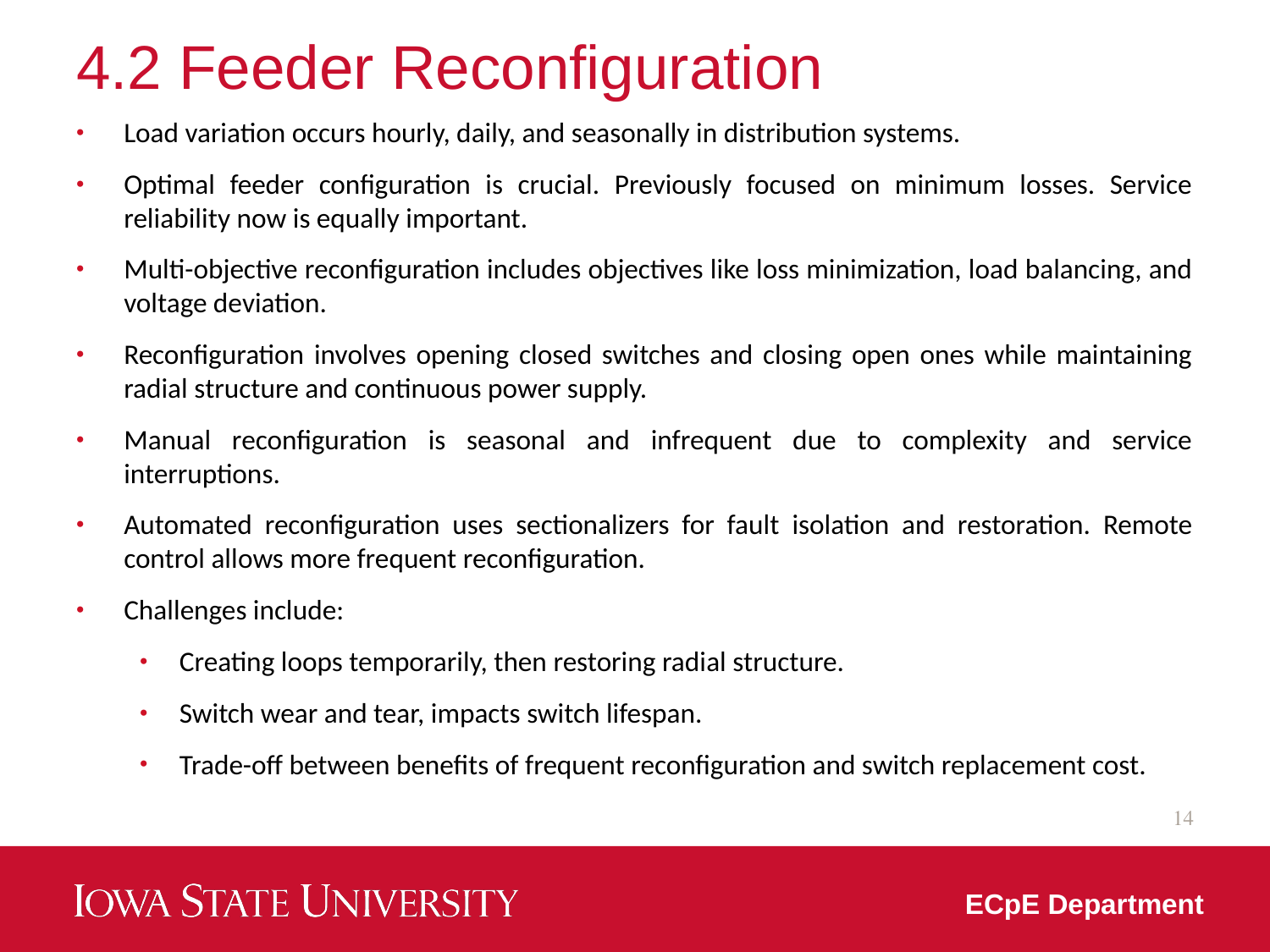

# 4.2 Feeder Reconfiguration
Load variation occurs hourly, daily, and seasonally in distribution systems.
Optimal feeder configuration is crucial. Previously focused on minimum losses. Service reliability now is equally important.
Multi-objective reconfiguration includes objectives like loss minimization, load balancing, and voltage deviation.
Reconfiguration involves opening closed switches and closing open ones while maintaining radial structure and continuous power supply.
Manual reconfiguration is seasonal and infrequent due to complexity and service interruptions.
Automated reconfiguration uses sectionalizers for fault isolation and restoration. Remote control allows more frequent reconfiguration.
Challenges include:
Creating loops temporarily, then restoring radial structure.
Switch wear and tear, impacts switch lifespan.
Trade-off between benefits of frequent reconfiguration and switch replacement cost.
14
ECpE Department